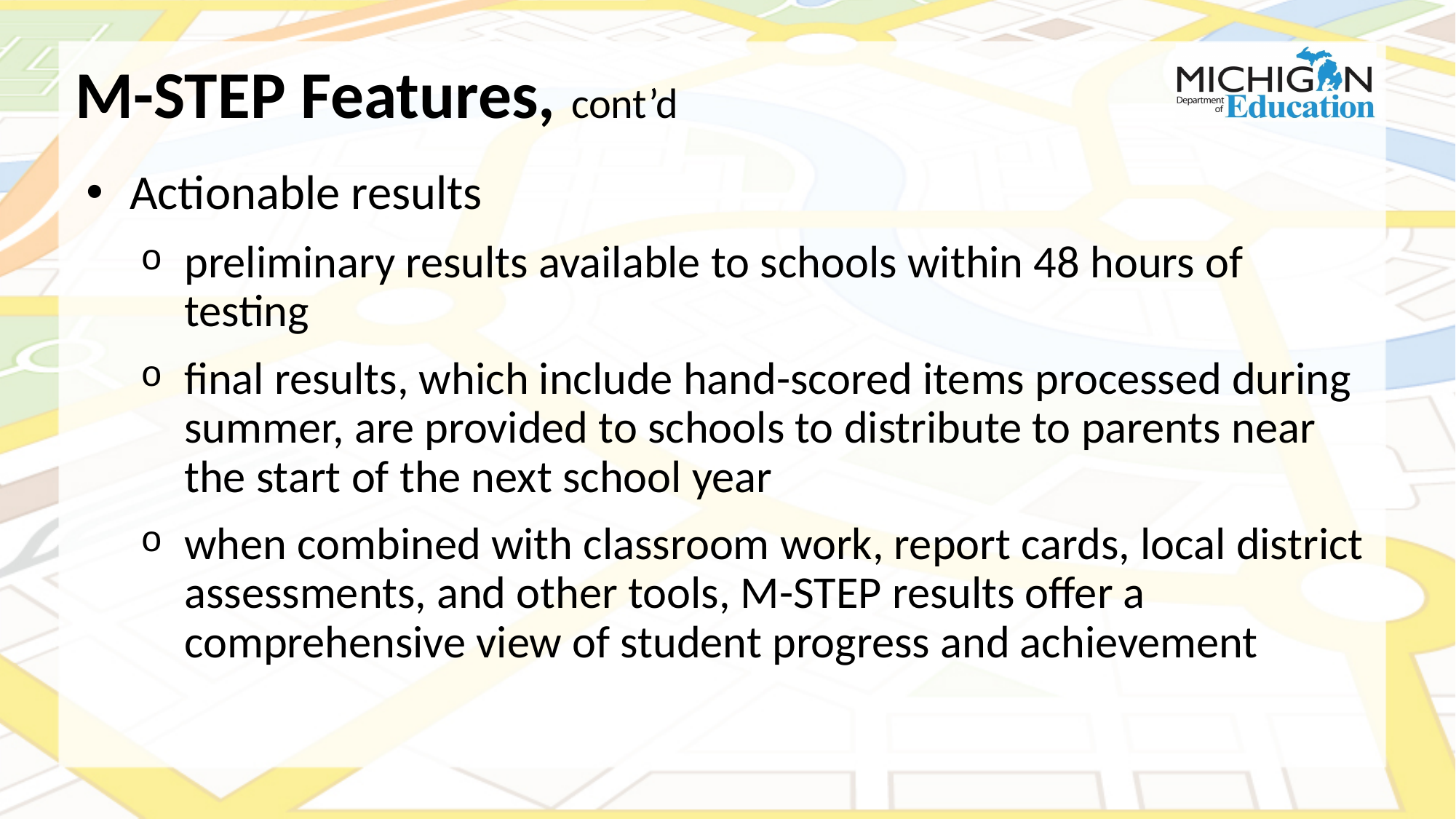

# M-STEP Features, cont’d
Actionable results
preliminary results available to schools within 48 hours of testing
final results, which include hand-scored items processed during summer, are provided to schools to distribute to parents near the start of the next school year
when combined with classroom work, report cards, local district assessments, and other tools, M-STEP results offer a comprehensive view of student progress and achievement